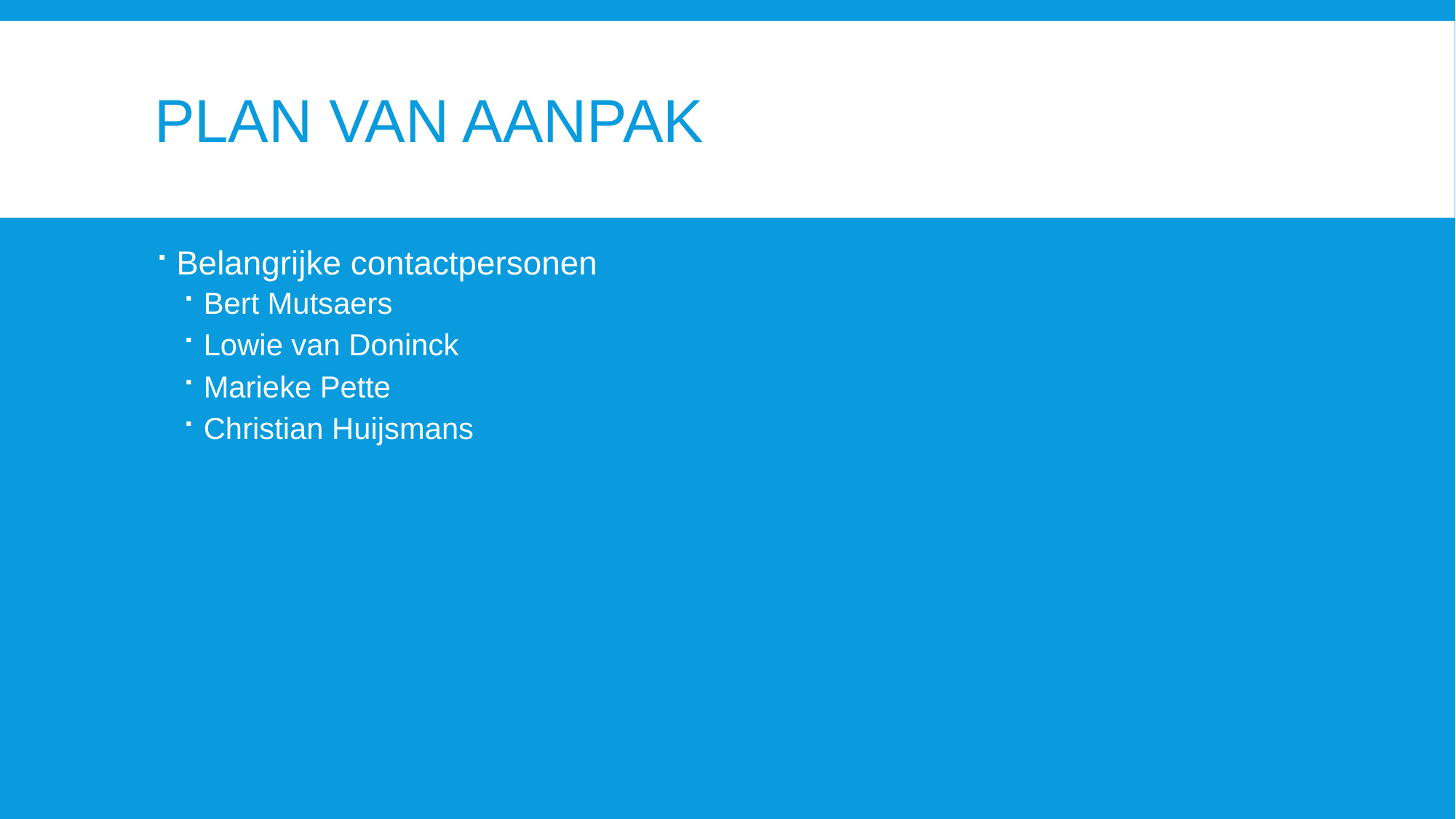

# Plan van aanpak
Belangrijke contactpersonen
Bert Mutsaers
Lowie van Doninck
Marieke Pette
Christian Huijsmans